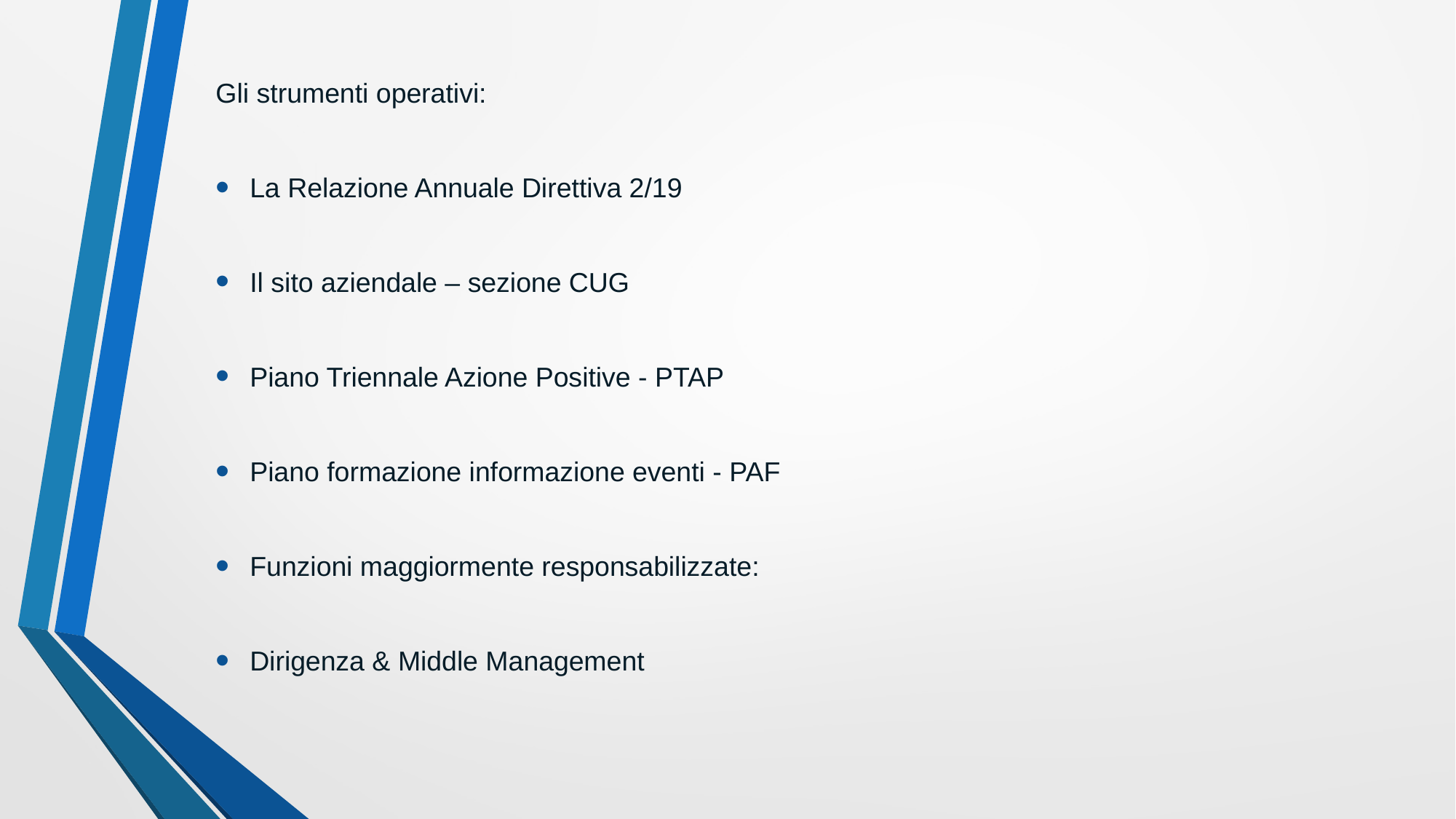

Gli strumenti operativi:

La Relazione Annuale Direttiva 2/19

Il sito aziendale – sezione CUG

Piano Triennale Azione Positive - PTAP

Piano formazione informazione eventi - PAF

Funzioni maggiormente responsabilizzate:

Dirigenza & Middle Management